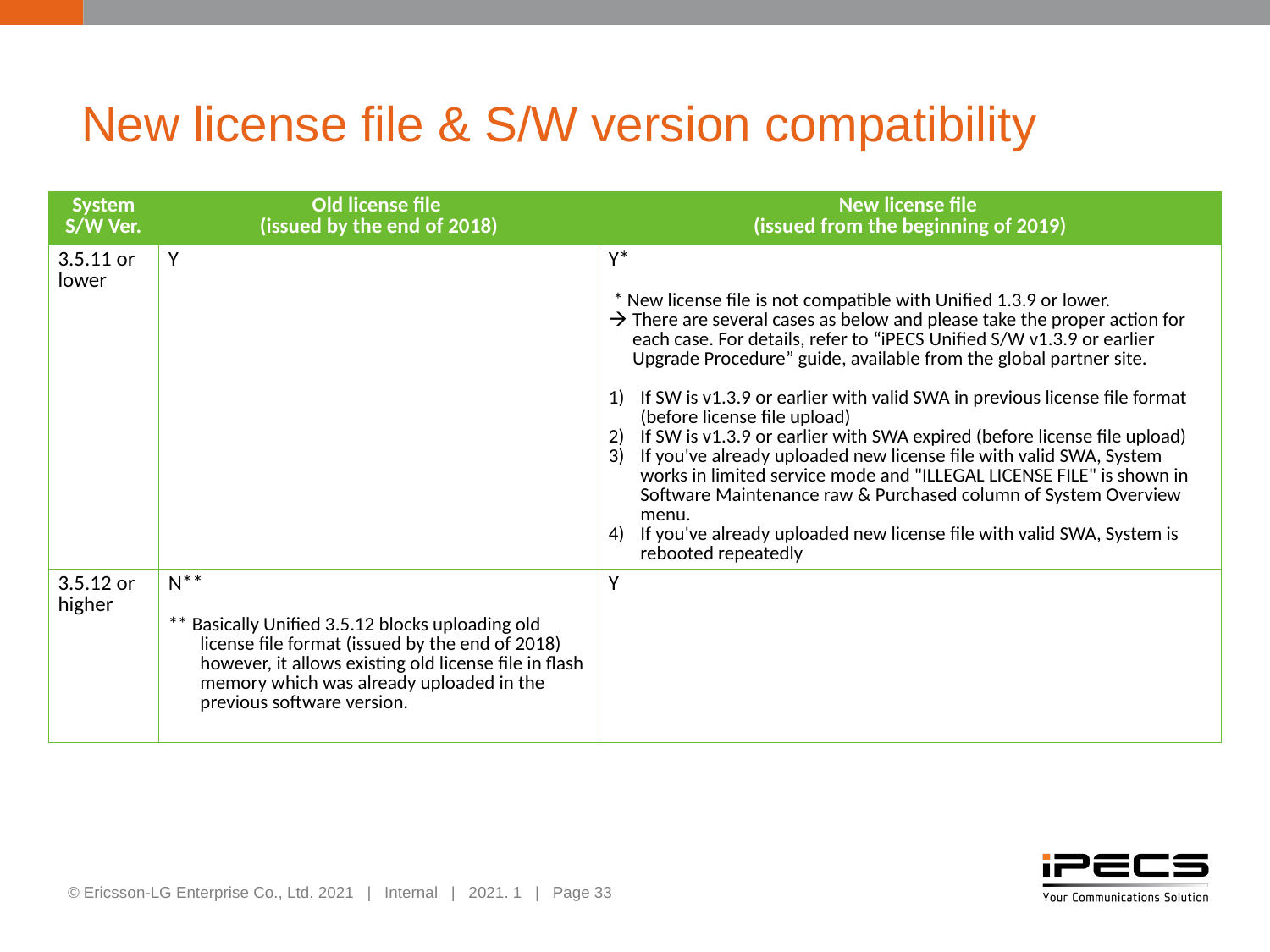

# New license file & S/W version compatibility
| System S/W Ver. | Old license file (issued by the end of 2018) | New license file (issued from the beginning of 2019) |
| --- | --- | --- |
| 3.5.11 or lower | Y | Y\* \* New license file is not compatible with Unified 1.3.9 or lower. There are several cases as below and please take the proper action for each case. For details, refer to “iPECS Unified S/W v1.3.9 or earlier Upgrade Procedure” guide, available from the global partner site. If SW is v1.3.9 or earlier with valid SWA in previous license file format (before license file upload) If SW is v1.3.9 or earlier with SWA expired (before license file upload) If you've already uploaded new license file with valid SWA, System works in limited service mode and "ILLEGAL LICENSE FILE" is shown in Software Maintenance raw & Purchased column of System Overview menu. If you've already uploaded new license file with valid SWA, System is rebooted repeatedly |
| 3.5.12 or higher | N\*\* \*\* Basically Unified 3.5.12 blocks uploading old license file format (issued by the end of 2018) however, it allows existing old license file in flash memory which was already uploaded in the previous software version. | Y |